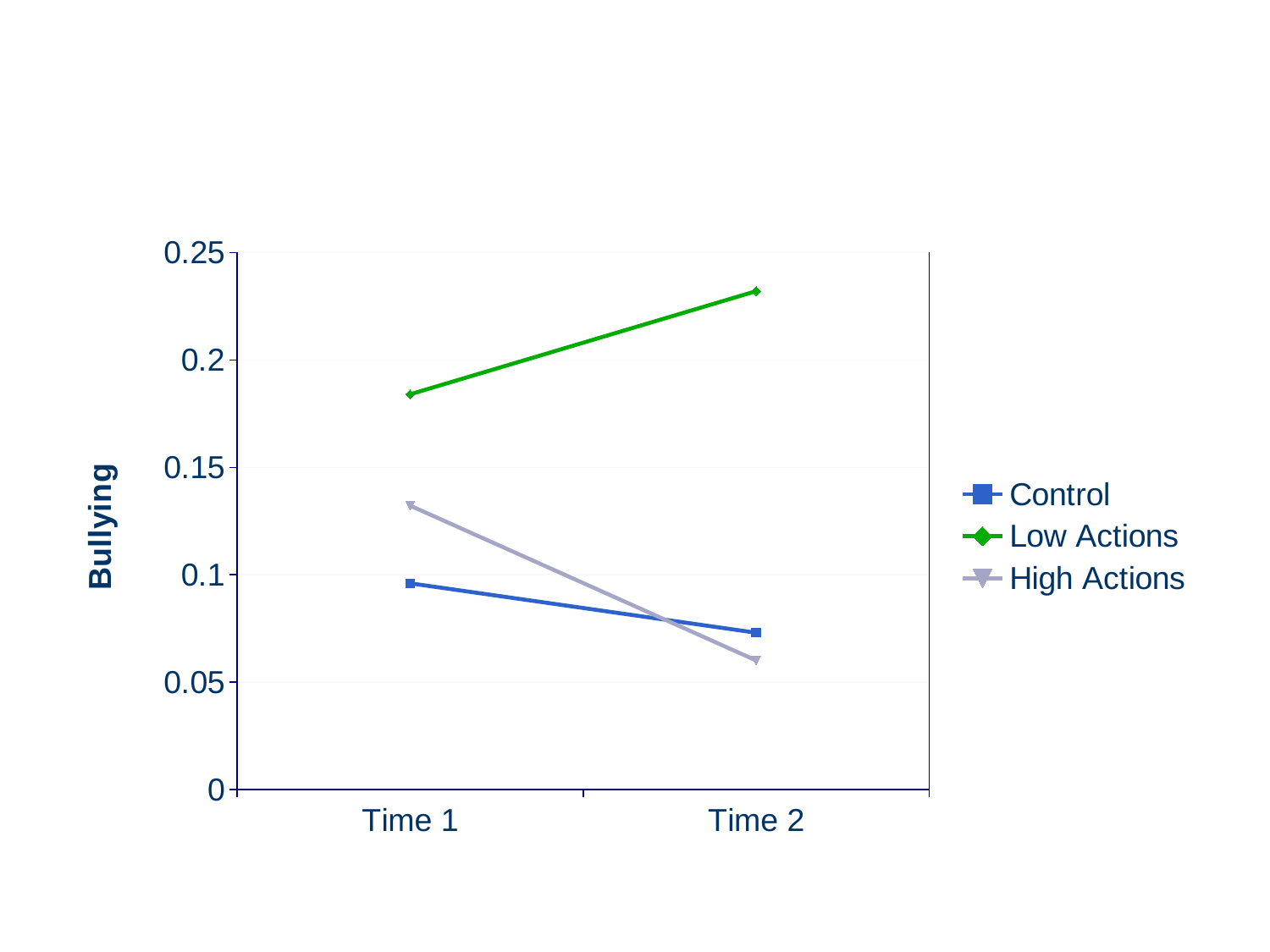

#

### Chart

| Category | Control | Low Actions | High Actions |
|---|---|---|---|
| Time 1 | 0.096 | 0.184 | 0.1322 |
| Time 2 | 0.073 | 0.232 | 0.0601 |